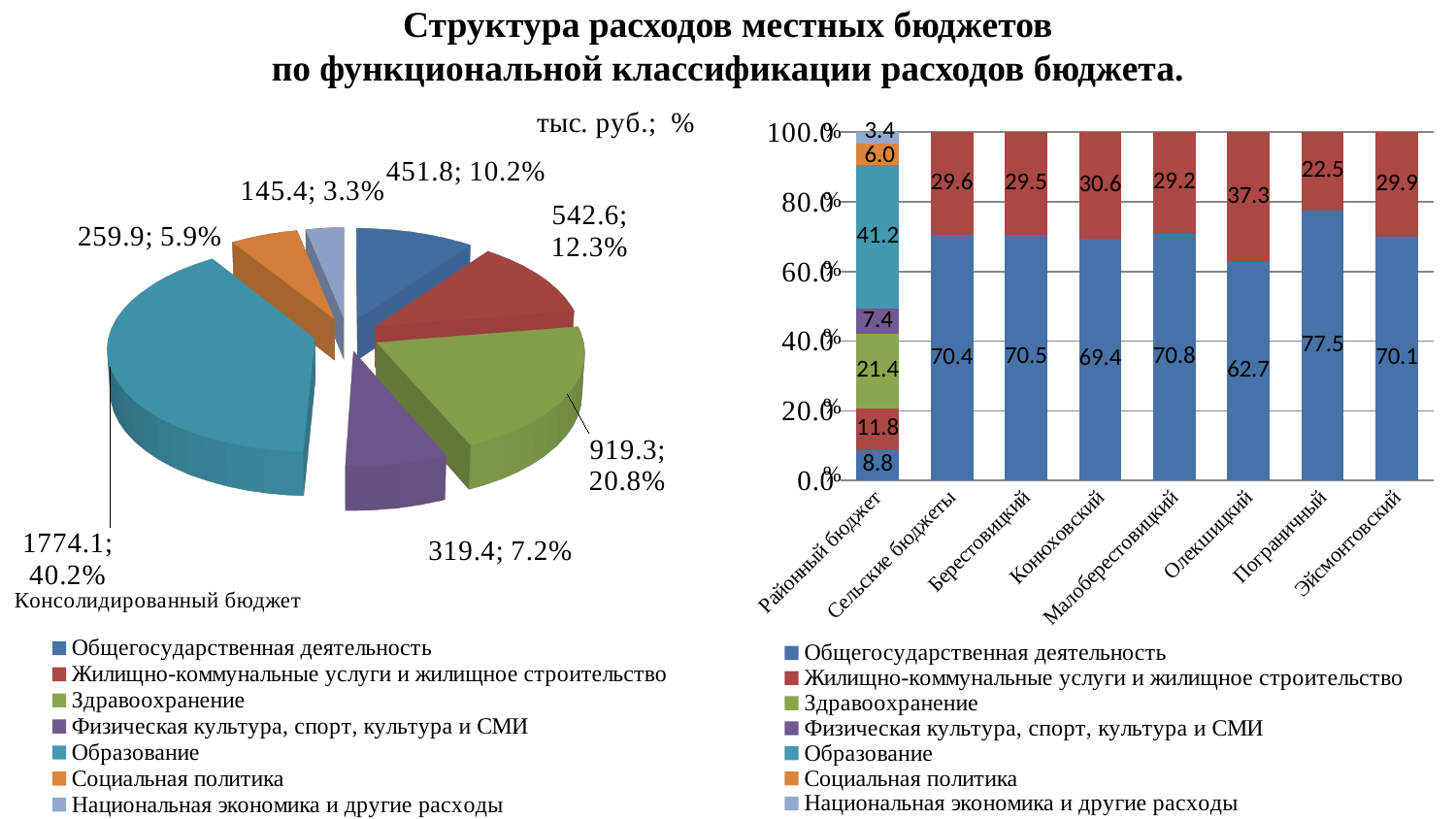

# Структура расходов местных бюджетов по функциональной классификации расходов бюджета.

[unsupported chart]

### Chart

| Category | Общегосударственная деятельность | Жилищно-коммунальные услуги и жилищное строительство | Здравоохранение | Физическая культура, спорт, культура и СМИ | Образование | Социальная политика | Национальная экономика и другие расходы |
|---|---|---|---|---|---|---|---|
| Районный бюджет | 8.8 | 11.8 | 21.4 | 7.4 | 41.2 | 6.0 | 3.4 |
| Сельские бюджеты | 70.4 | 29.6 | None | None | None | None | None |
| Берестовицкий | 70.5 | 29.5 | None | None | None | None | None |
| Конюховский | 69.4 | 30.6 | None | None | None | None | None |
| Малоберестовицкий | 70.8 | 29.2 | None | None | None | None | None |
| Олекшицкий | 62.7 | 37.3 | None | None | None | None | None |
| Пограничный | 77.5 | 22.5 | None | None | None | None | None |
| Эйсмонтовский | 70.1 | 29.9 | None | None | None | None | None |